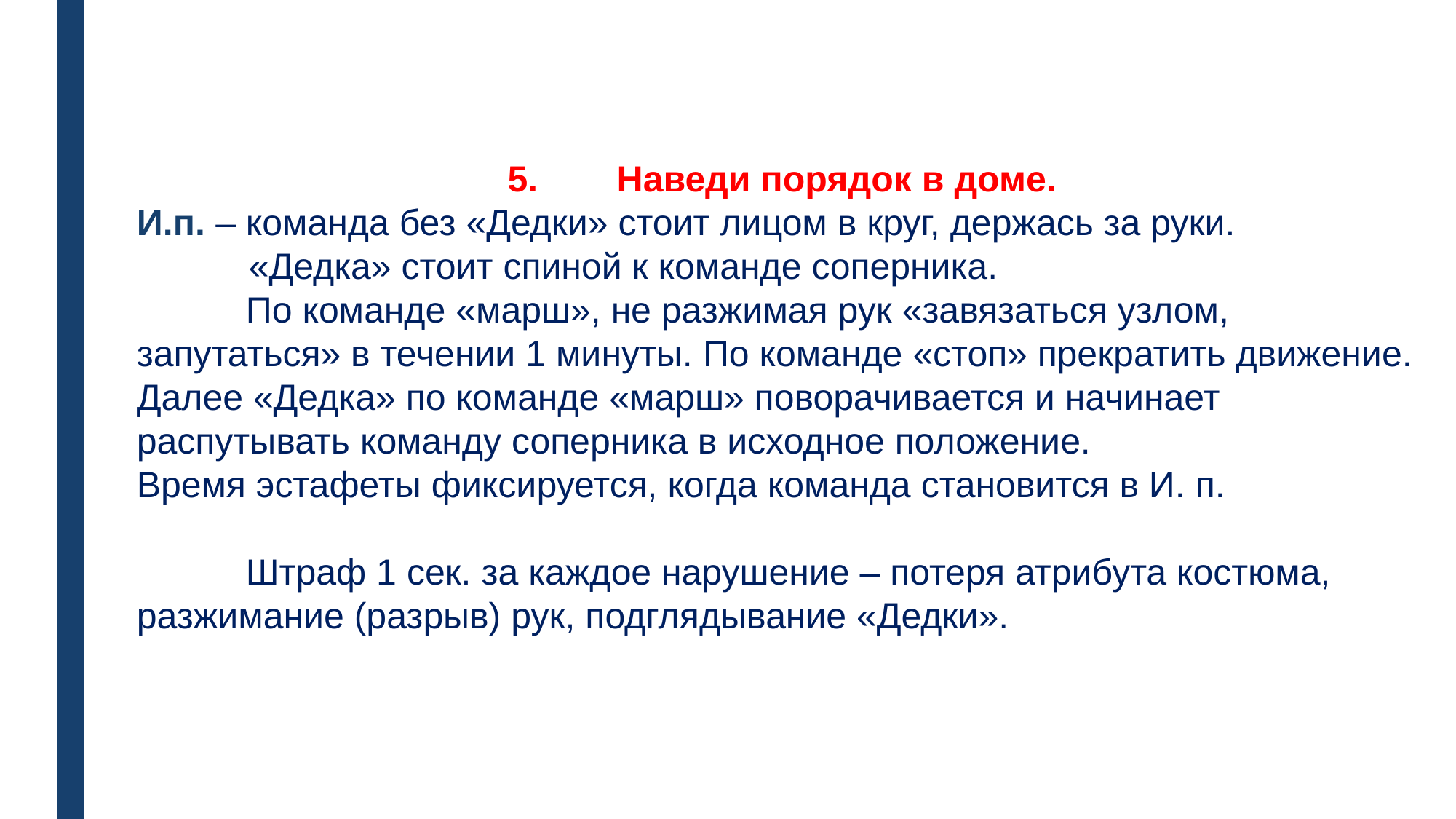

5.	Наведи порядок в доме.
И.п. – команда без «Дедки» стоит лицом в круг, держась за руки.
           «Дедка» стоит спиной к команде соперника.
	По команде «марш», не разжимая рук «завязаться узлом, запутаться» в течении 1 минуты. По команде «стоп» прекратить движение.
Далее «Дедка» по команде «марш» поворачивается и начинает распутывать команду соперника в исходное положение.
Время эстафеты фиксируется, когда команда становится в И. п.

	Штраф 1 сек. за каждое нарушение – потеря атрибута костюма, разжимание (разрыв) рук, подглядывание «Дедки».